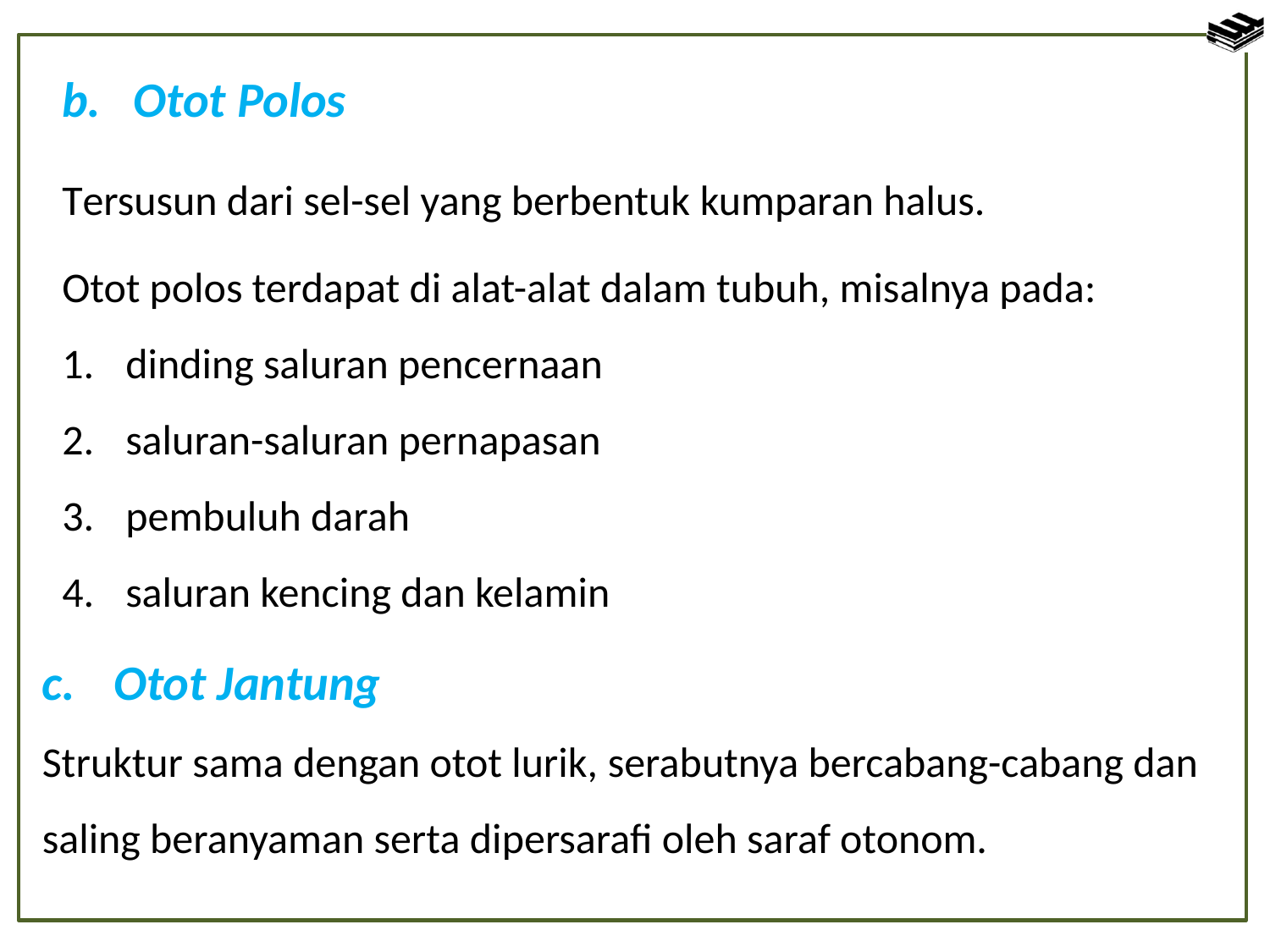

Otot Polos
Tersusun dari sel-sel yang berbentuk kumparan halus.
Otot polos terdapat di alat-alat dalam tubuh, misalnya pada:
dinding saluran pencernaan
saluran-saluran pernapasan
pembuluh darah
saluran kencing dan kelamin
Otot Jantung
Struktur sama dengan otot lurik, serabutnya bercabang-cabang dan
saling beranyaman serta dipersarafi oleh saraf otonom.